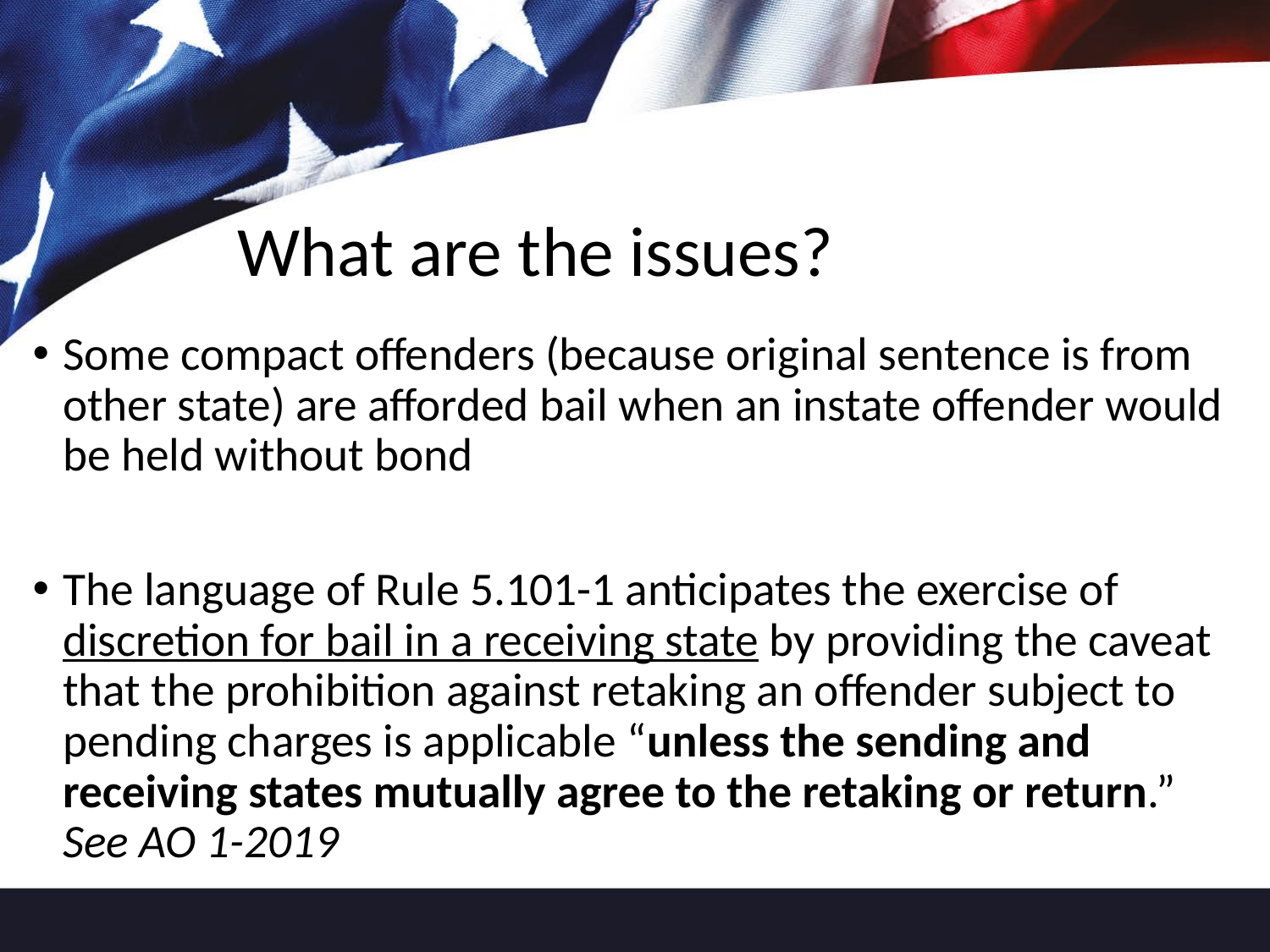

# What are the issues?
Some compact offenders (because original sentence is from other state) are afforded bail when an instate offender would be held without bond

The language of Rule 5.101-1 anticipates the exercise of discretion for bail in a receiving state by providing the caveat that the prohibition against retaking an offender subject to pending charges is applicable “unless the sending and receiving states mutually agree to the retaking or return.” See AO 1-2019